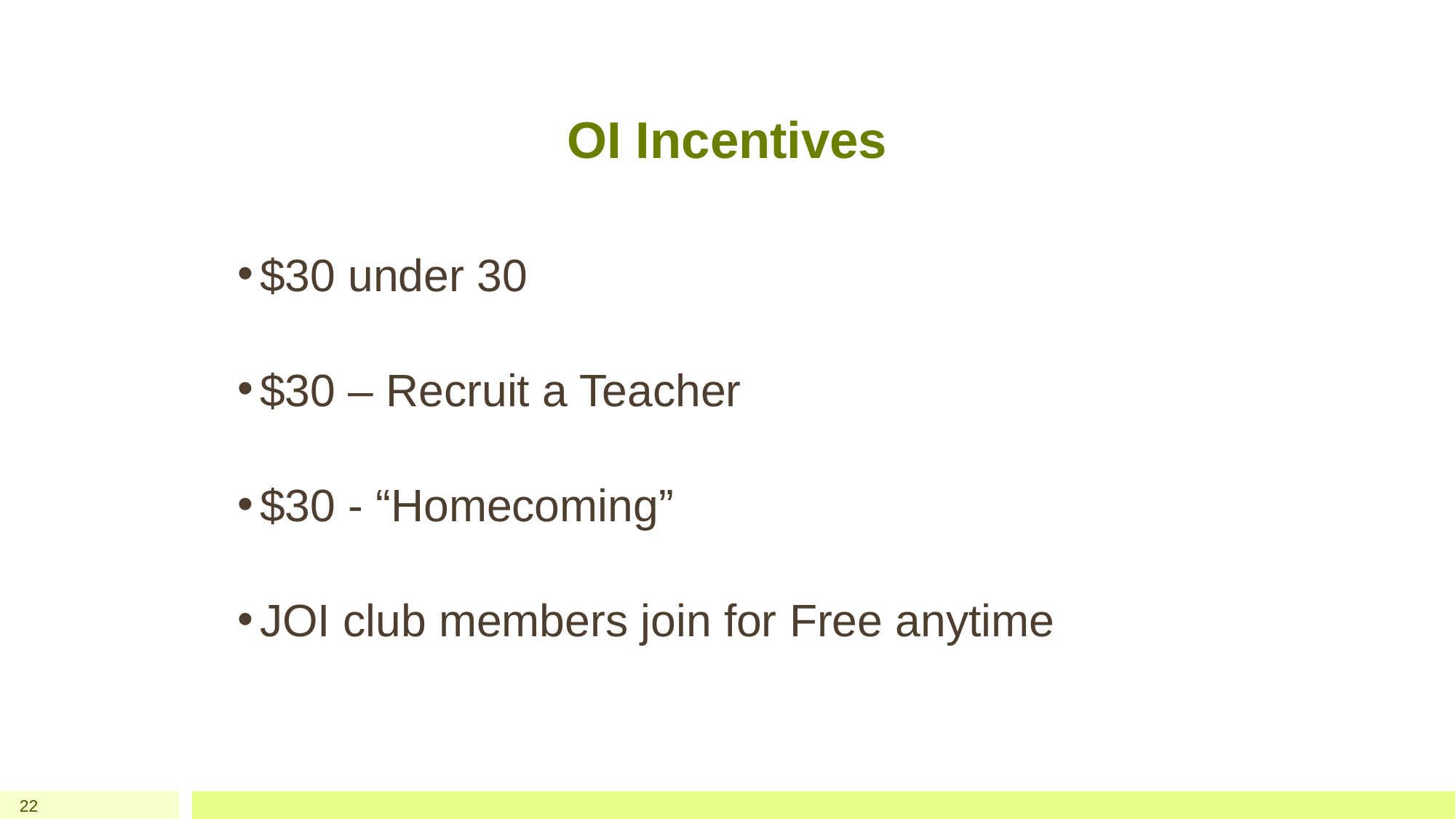

# OI Incentives
$30 under 30
$30 – Recruit a Teacher
$30 - “Homecoming”
JOI club members join for Free anytime

22